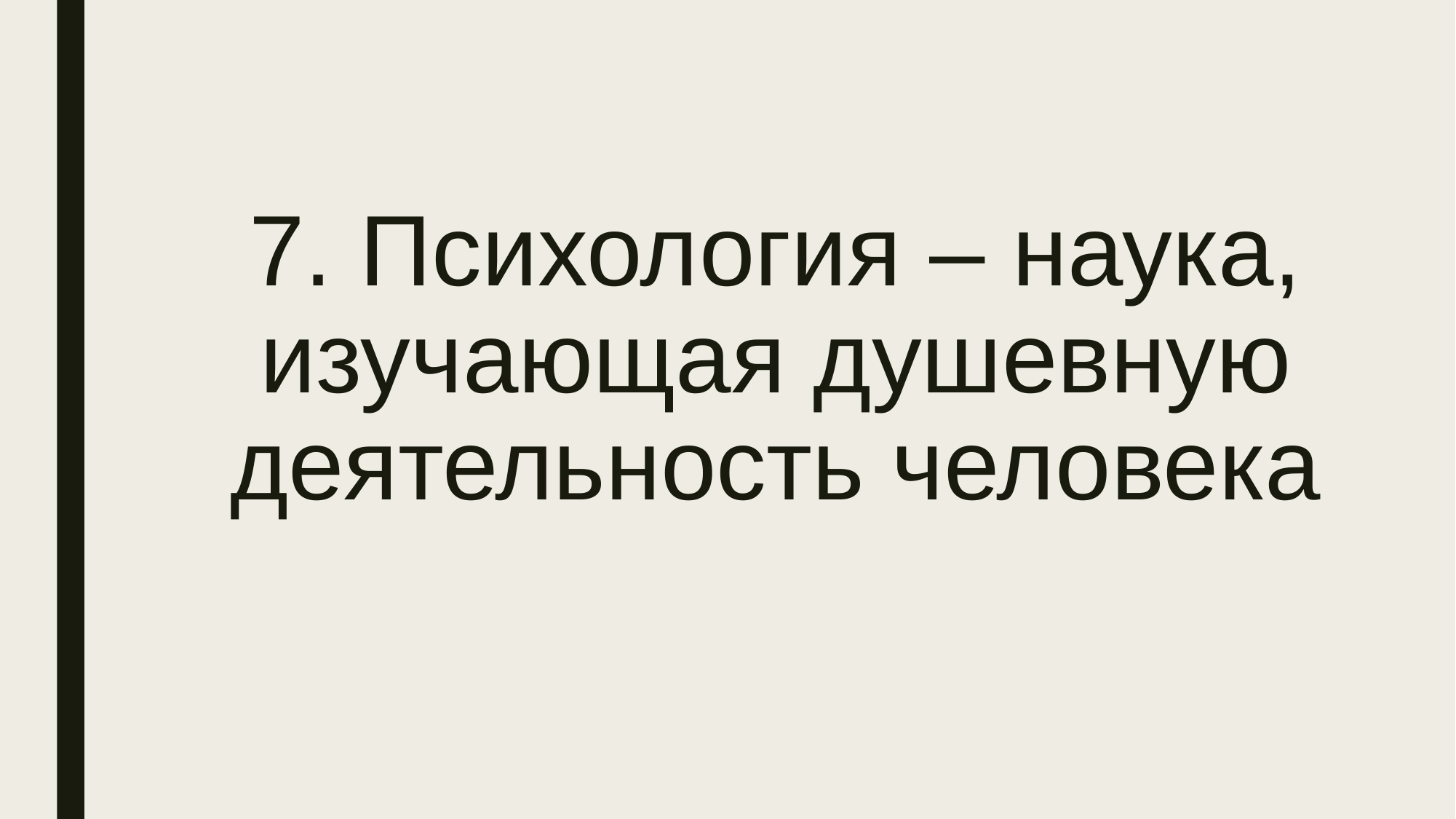

# 7. Психология – наука, изучающая душевную деятельность человека